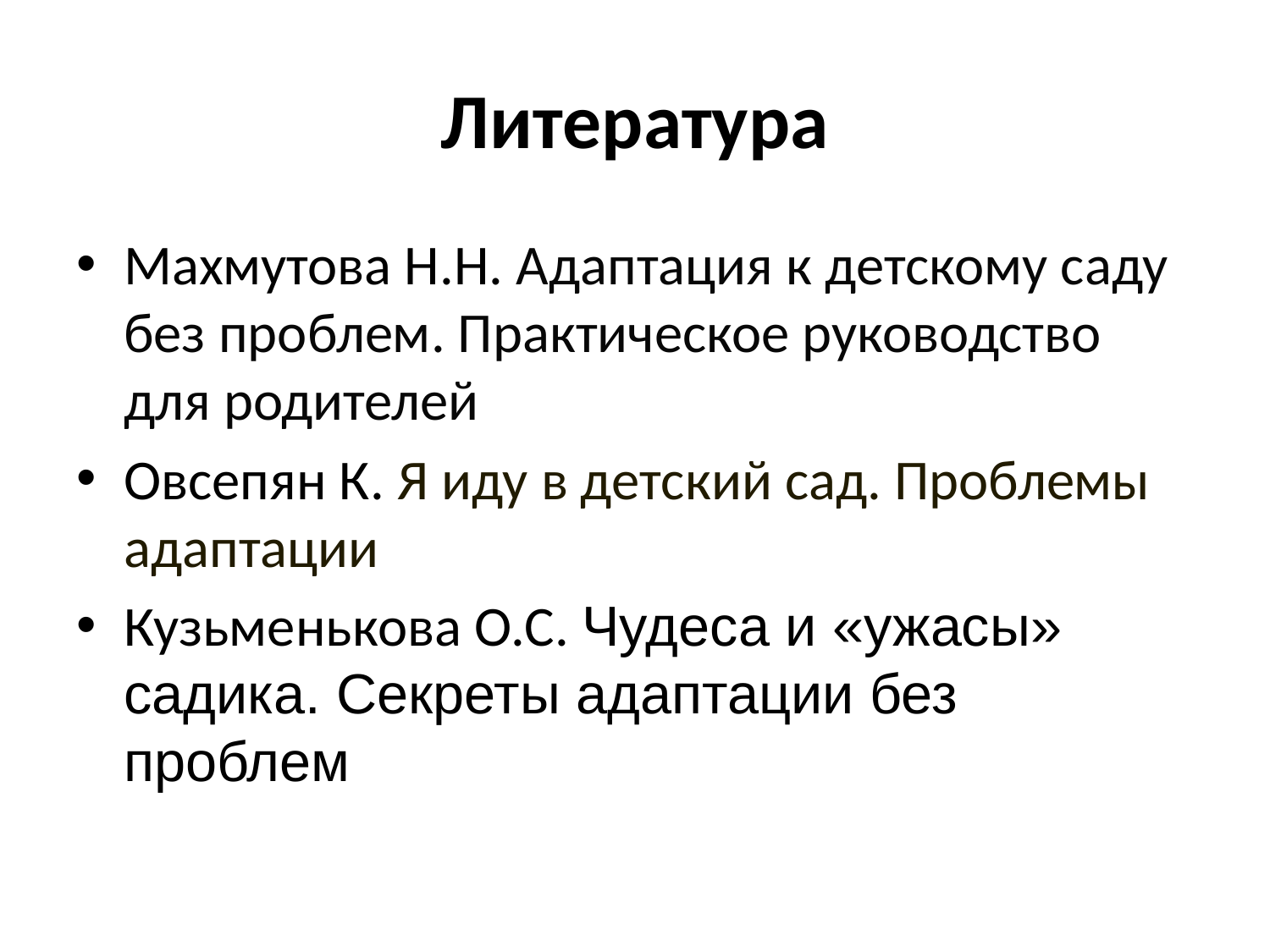

# Литература
Махмутова Н.Н. Адаптация к детскому саду без проблем. Практическое руководство для родителей
Овсепян К. Я иду в детский сад. Проблемы адаптации
Кузьменькова О.С. Чудеса и «ужасы» садика. Секреты адаптации без проблем